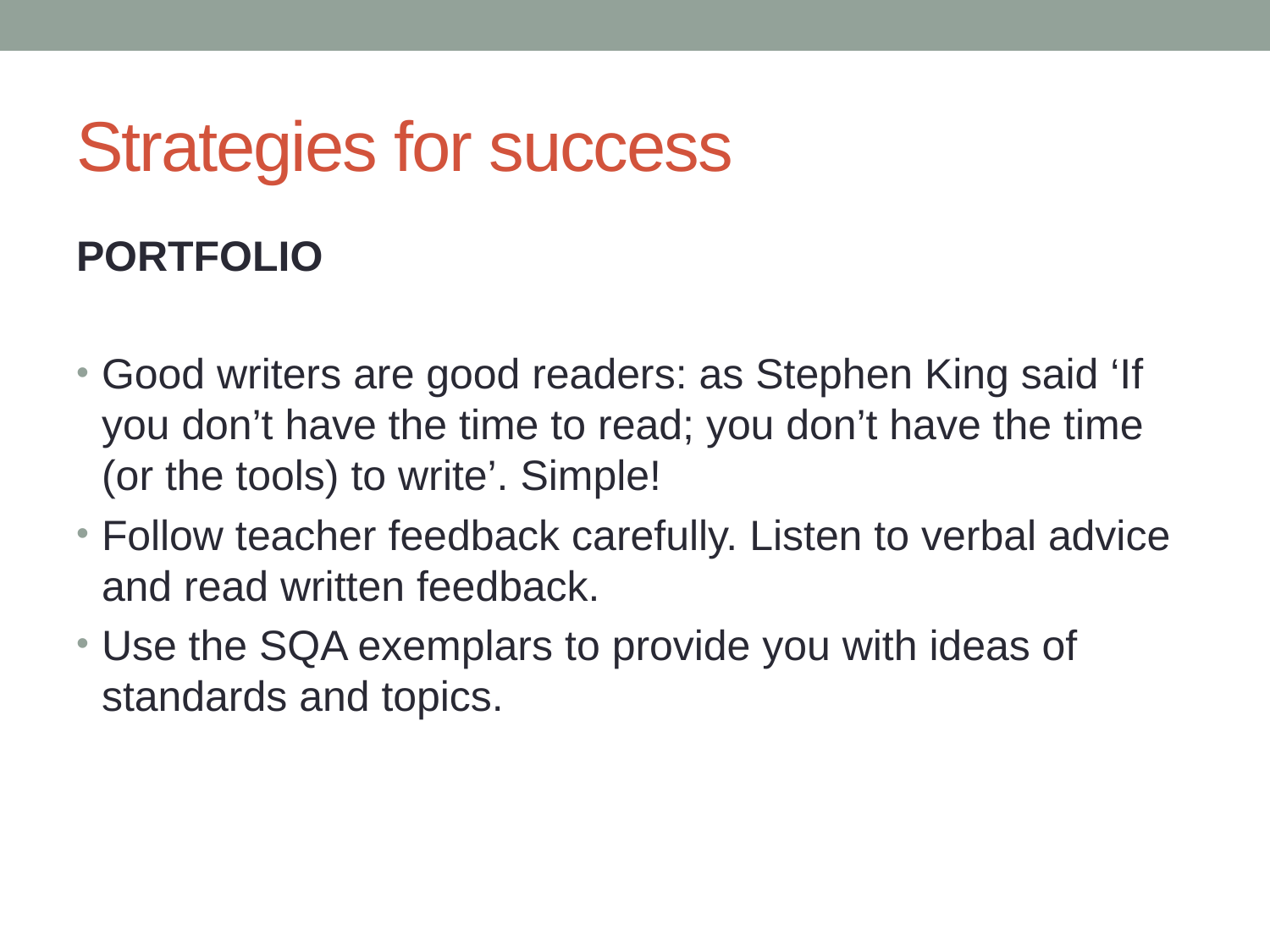

# Strategies for success
PORTFOLIO

Good writers are good readers: as Stephen King said ‘If you don’t have the time to read; you don’t have the time (or the tools) to write’. Simple!
Follow teacher feedback carefully. Listen to verbal advice and read written feedback.
Use the SQA exemplars to provide you with ideas of standards and topics.